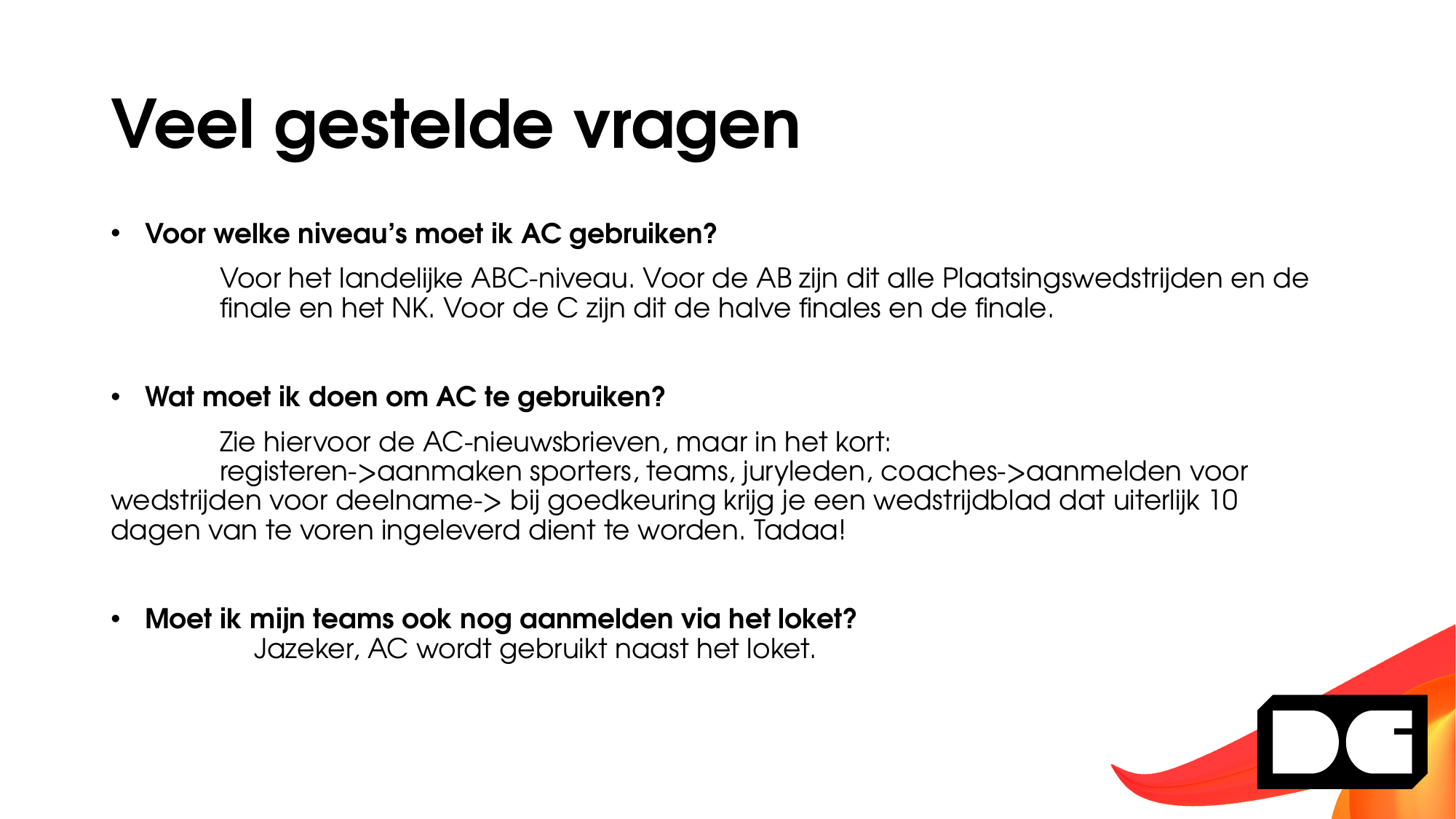

# Veel gestelde vragen
Voor welke niveau’s moet ik AC gebruiken?
	Voor het landelijke ABC-niveau. Voor de AB zijn dit alle Plaatsingswedstrijden en de 	finale en het NK. Voor de C zijn dit de halve finales en de finale.

Wat moet ik doen om AC te gebruiken?
	Zie hiervoor de AC-nieuwsbrieven, maar in het kort:
	registeren->aanmaken sporters, teams, juryleden, coaches->aanmelden voor 	wedstrijden voor deelname-> bij goedkeuring krijg je een wedstrijdblad dat uiterlijk 10 	dagen van te voren ingeleverd dient te worden. Tadaa!

Moet ik mijn teams ook nog aanmelden via het loket?
	Jazeker, AC wordt gebruikt naast het loket.